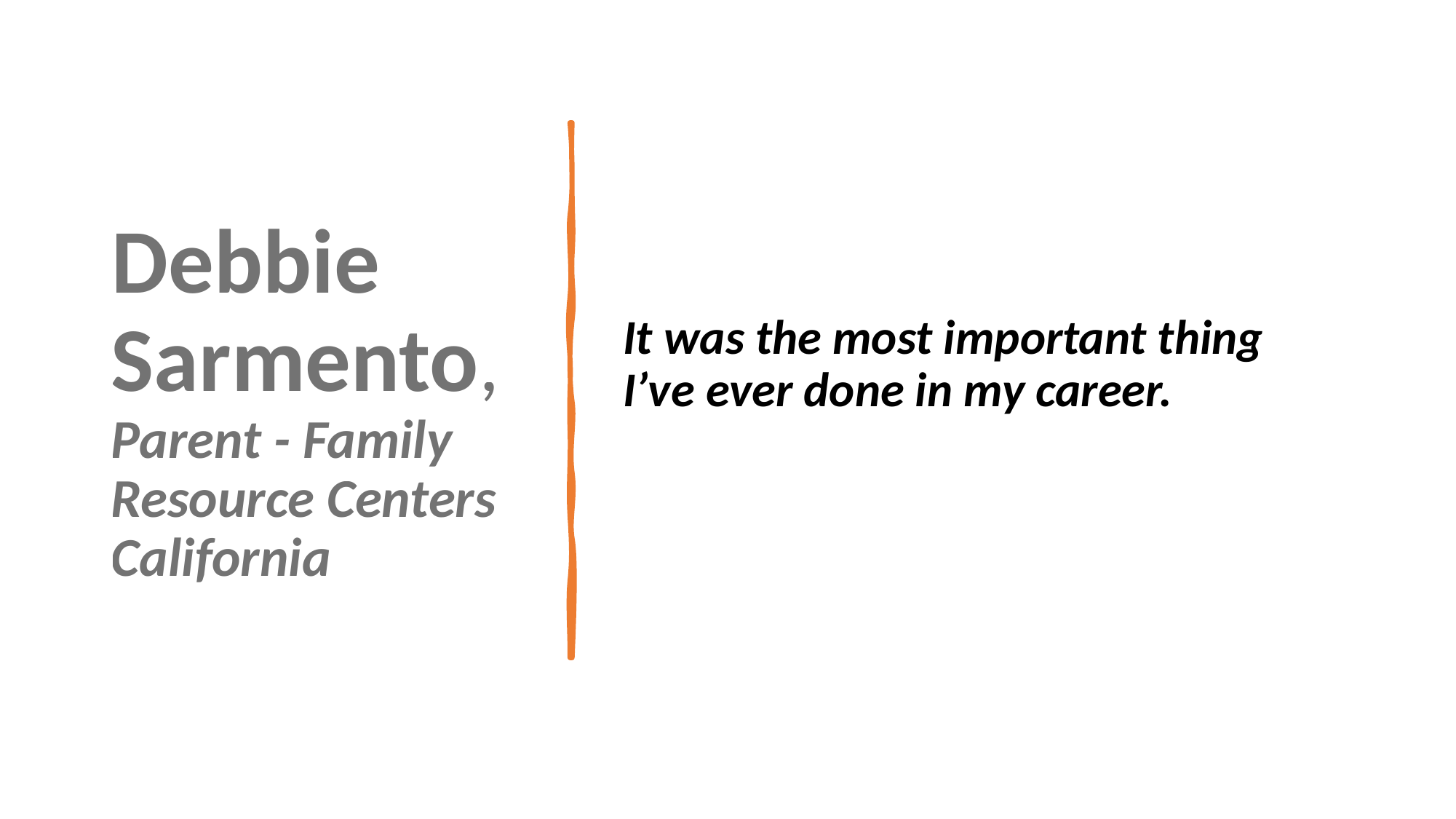

# Debbie Sarmento, Parent - Family Resource Centers California
It was the most important thing I’ve ever done in my career.